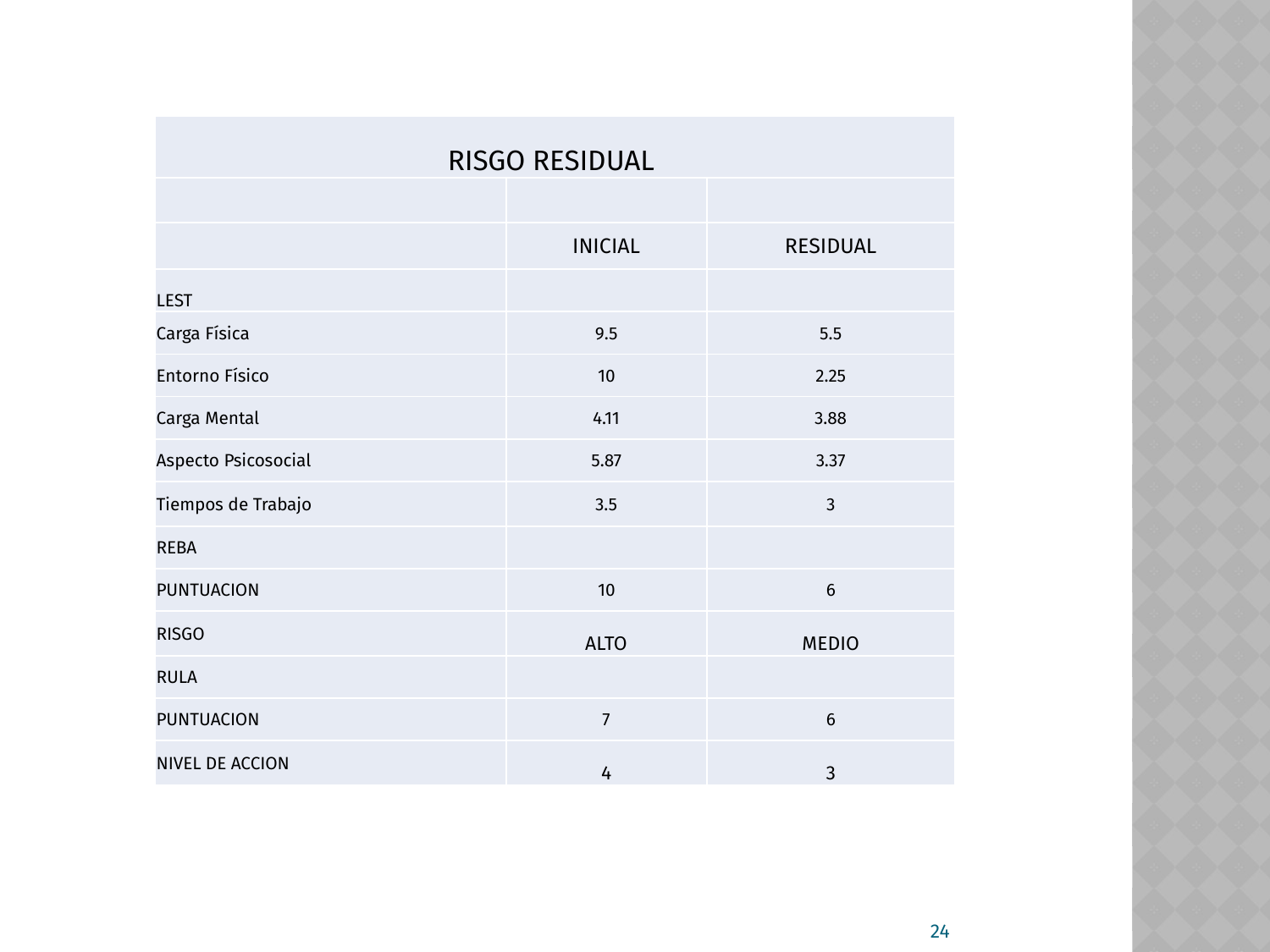

| RISGO RESIDUAL |  |  |
| --- | --- | --- |
|  |  |  |
|  | INICIAL | RESIDUAL |
| LEST |  |  |
| Carga Física | 9.5 | 5.5 |
| Entorno Físico | 10 | 2.25 |
| Carga Mental | 4.11 | 3.88 |
| Aspecto Psicosocial | 5.87 | 3.37 |
| Tiempos de Trabajo | 3.5 | 3 |
| REBA |  |  |
| PUNTUACION | 10 | 6 |
| RISGO | ALTO | MEDIO |
| RULA |  |  |
| PUNTUACION | 7 | 6 |
| NIVEL DE ACCION | 4 | 3 |
24